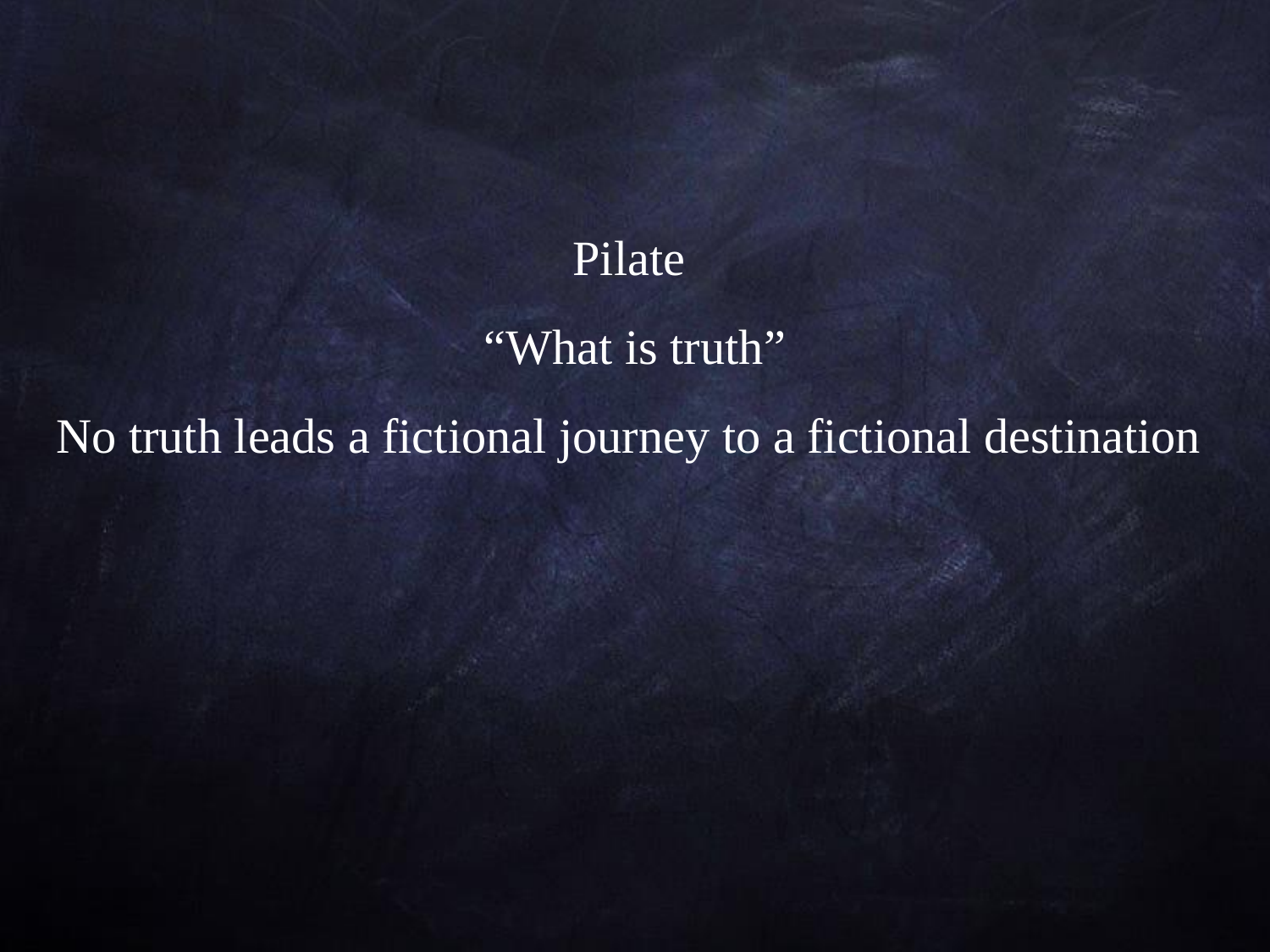

Pilate
“What is truth”
No truth leads a fictional journey to a fictional destination